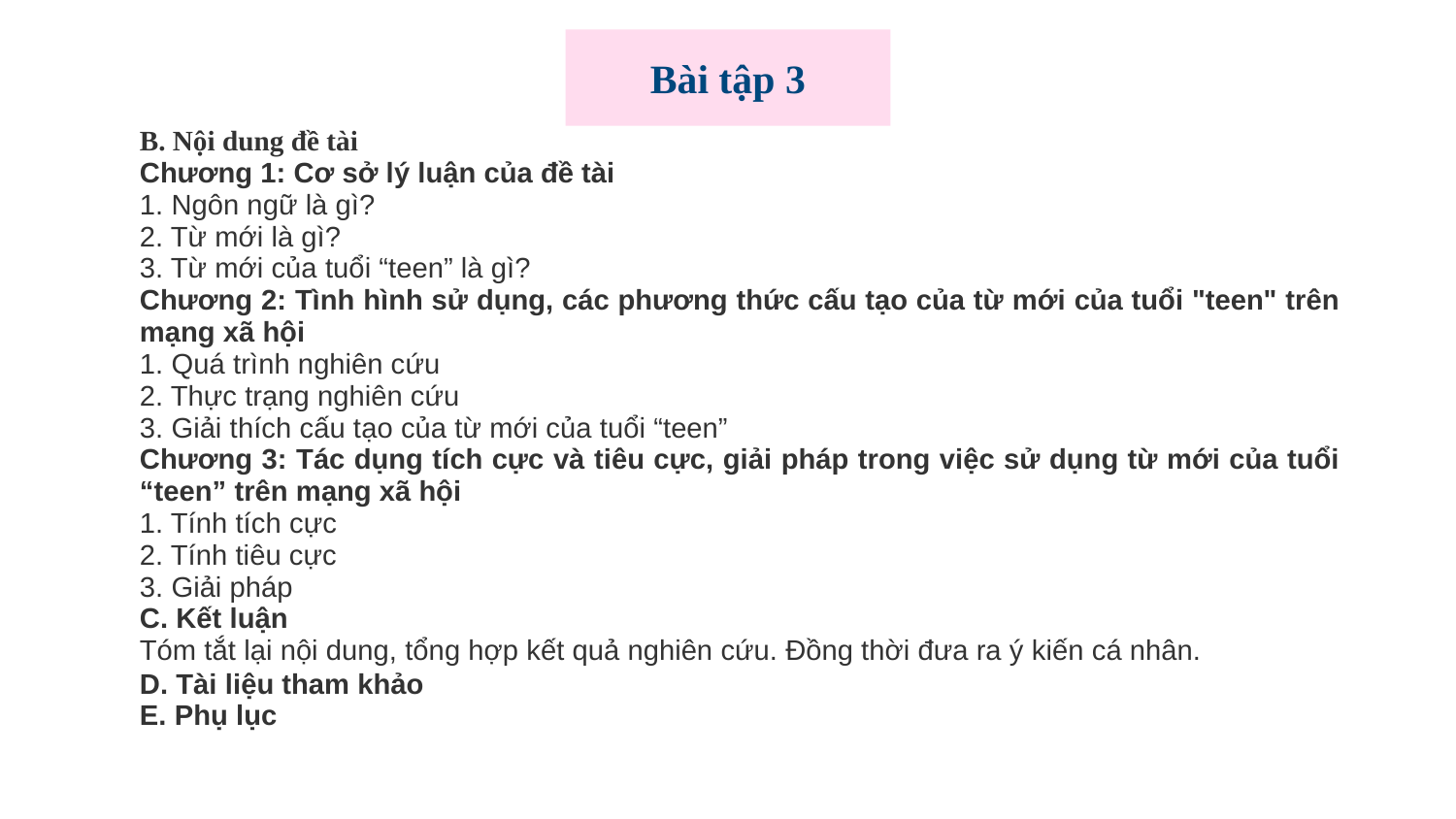

Bài tập 3
1
| B. Nội dung đề tài Chương 1: Cơ sở lý luận của đề tài |
| --- |
| 1. Ngôn ngữ là gì? |
| 2. Từ mới là gì? |
| 3. Từ mới của tuổi “teen” là gì? |
| Chương 2: Tình hình sử dụng, các phương thức cấu tạo của từ mới của tuổi "teen" trên mạng xã hội |
| 1. Quá trình nghiên cứu |
| 2. Thực trạng nghiên cứu |
| 3. Giải thích cấu tạo của từ mới của tuổi “teen” |
| Chương 3: Tác dụng tích cực và tiêu cực, giải pháp trong việc sử dụng từ mới của tuổi “teen” trên mạng xã hội |
| 1. Tính tích cực |
| 2. Tính tiêu cực |
| 3. Giải pháp |
| C. Kết luận |
| Tóm tắt lại nội dung, tổng hợp kết quả nghiên cứu. Đồng thời đưa ra ý kiến cá nhân. |
| D. Tài liệu tham khảo |
| E. Phụ lục |